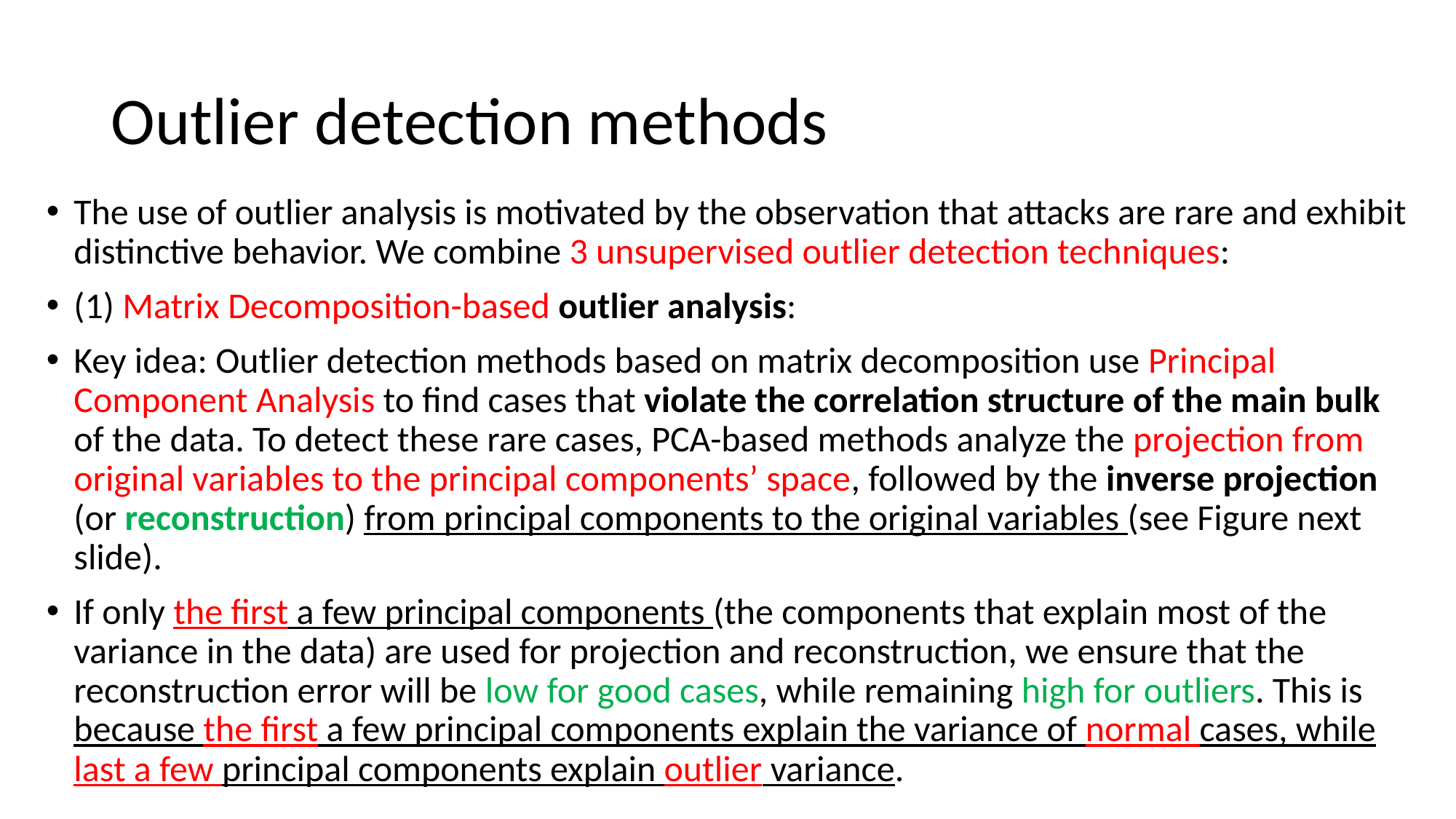

# Outlier detection methods
The use of outlier analysis is motivated by the observation that attacks are rare and exhibit distinctive behavior. We combine 3 unsupervised outlier detection techniques:
(1) Matrix Decomposition-based outlier analysis:
Key idea: Outlier detection methods based on matrix decomposition use Principal Component Analysis to find cases that violate the correlation structure of the main bulk of the data. To detect these rare cases, PCA-based methods analyze the projection from original variables to the principal components’ space, followed by the inverse projection (or reconstruction) from principal components to the original variables (see Figure next slide).
If only the first a few principal components (the components that explain most of the variance in the data) are used for projection and reconstruction, we ensure that the reconstruction error will be low for good cases, while remaining high for outliers. This is because the first a few principal components explain the variance of normal cases, while last a few principal components explain outlier variance.